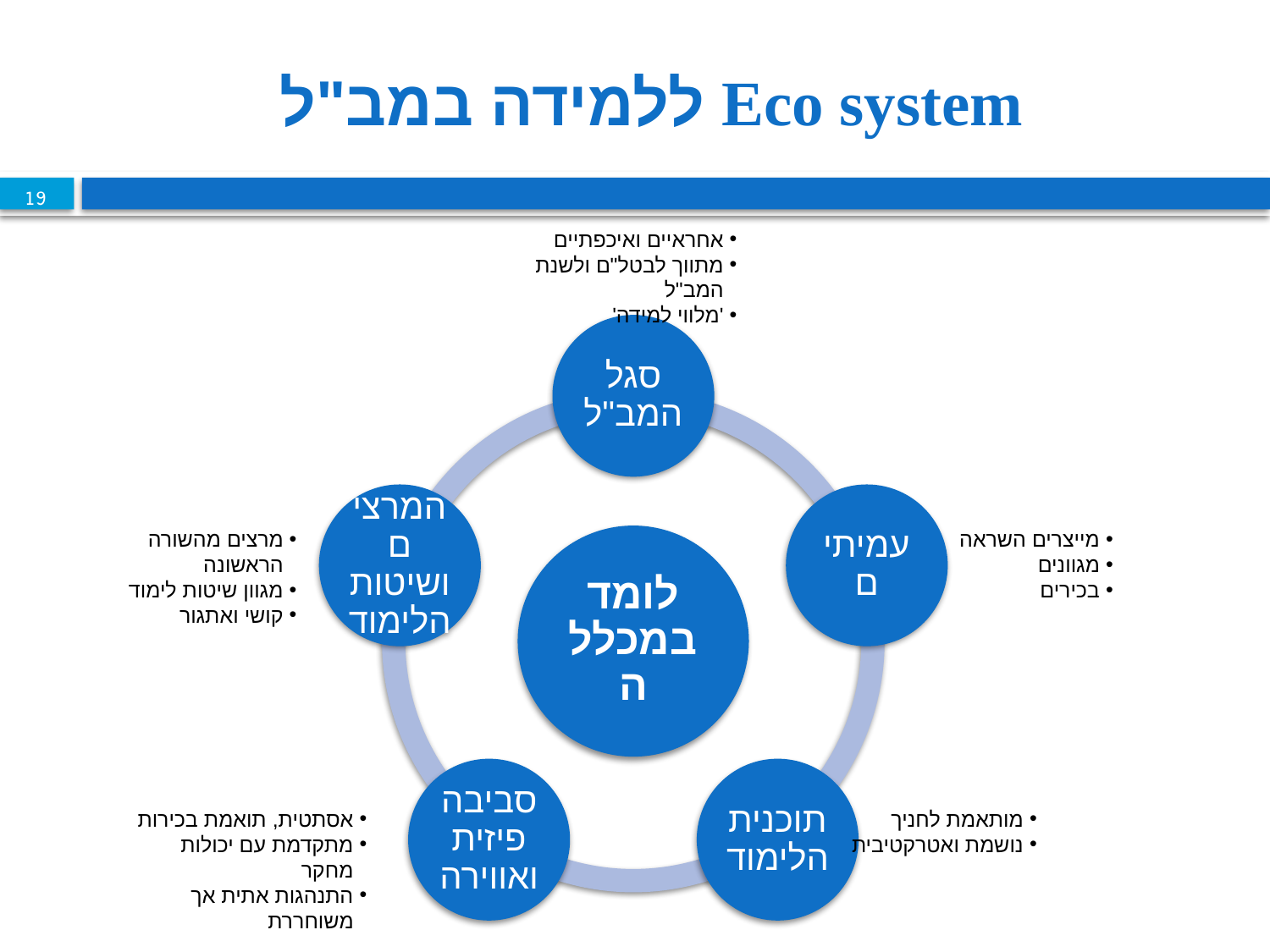

# Eco system ללמידה במב"ל
19
אחראיים ואיכפתיים
מתווך לבטל"ם ולשנת המב"ל
'מלווי למידה'

לומד במכללה
סגל המב"ל
עמיתים
תוכנית הלימוד
סביבה פיזית ואווירה
המרצים ושיטות הלימוד
מרצים מהשורה הראשונה
מגוון שיטות לימוד
קושי ואתגור

מייצרים השראה
מגוונים
בכירים

אסתטית, תואמת בכירות
מתקדמת עם יכולות מחקר
התנהגות אתית אך משוחררת

מותאמת לחניך
נושמת ואטרקטיבית